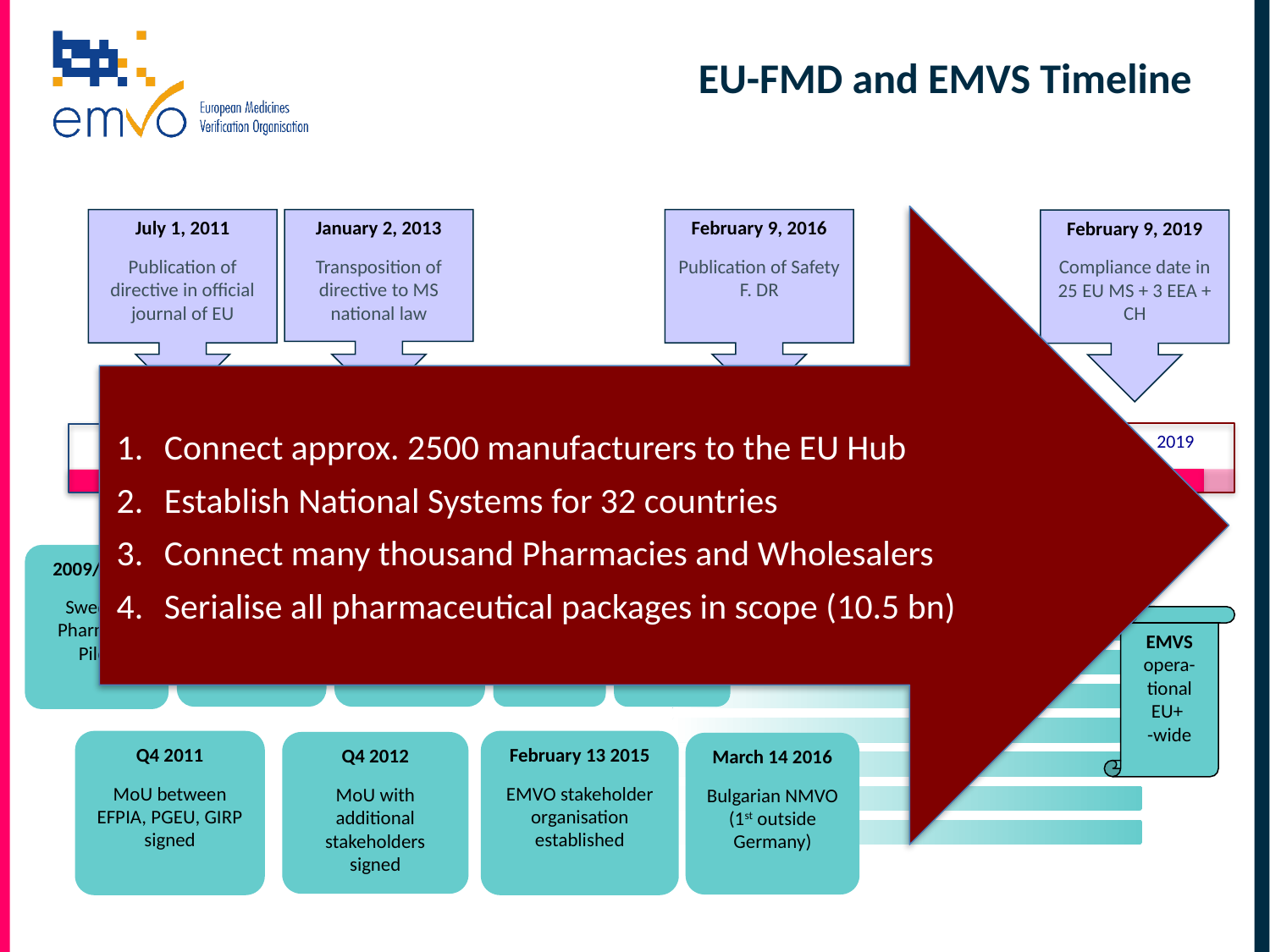

# EU-FMD and EMVS Timeline
Connect approx. 2500 manufacturers to the EU Hub
Establish National Systems for 32 countries
Connect many thousand Pharmacies and Wholesalers
Serialise all pharmaceutical packages in scope (10.5 bn)
July 1, 2011
Publication of directive in official journal of EU
January 2, 2013
Transposition of directive to MS national law
February 9, 2016
Publication of Safety F. DR
February 9, 2019
Compliance date in 25 EU MS + 3 EEA + CH

2019

2017

2018
2014
2015
2016

2011
2012
2013
2009/2010
Sweden Pharmacy Pilot
2012/2013
EMVS System design
Q1 2013
European Hub Provider selected
Q1 2014
Link Hub SecurPharm
2015
Appointment of 3 Blueprint Providers

EMVS opera-tional EU+
-wide
February 13 2015
EMVO stakeholder organisation established
Q4 2011
MoU between EFPIA, PGEU, GIRP signed
Q4 2012
MoU with additional stakeholders signed
March 14 2016
Bulgarian NMVO (1st outside Germany)